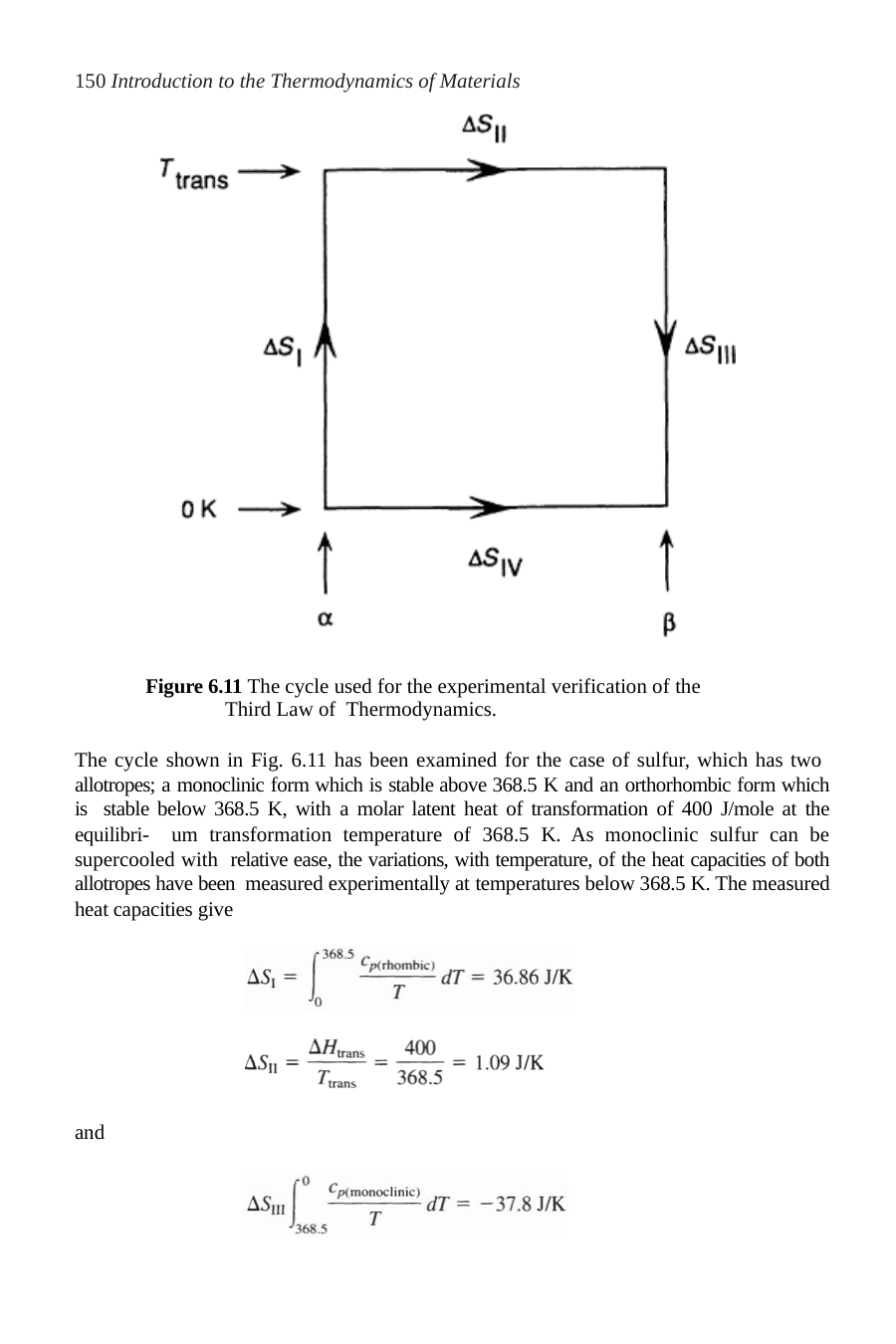

150 Introduction to the Thermodynamics of Materials

Figure 6.11 The cycle used for the experimental verification of the  Third Law of Thermodynamics.

The cycle shown in Fig. 6.11 has been examined for the case of sulfur, which has two  allotropes; a monoclinic form which is stable above 368.5 K and an orthorhombic form which is  stable below 368.5 K, with a molar latent heat of transformation of 400 J/mole at the equilibri-  um transformation temperature of 368.5 K. As monoclinic sulfur can be supercooled with  relative ease, the variations, with temperature, of the heat capacities of both allotropes have been  measured experimentally at temperatures below 368.5 K. The measured heat capacities give

and